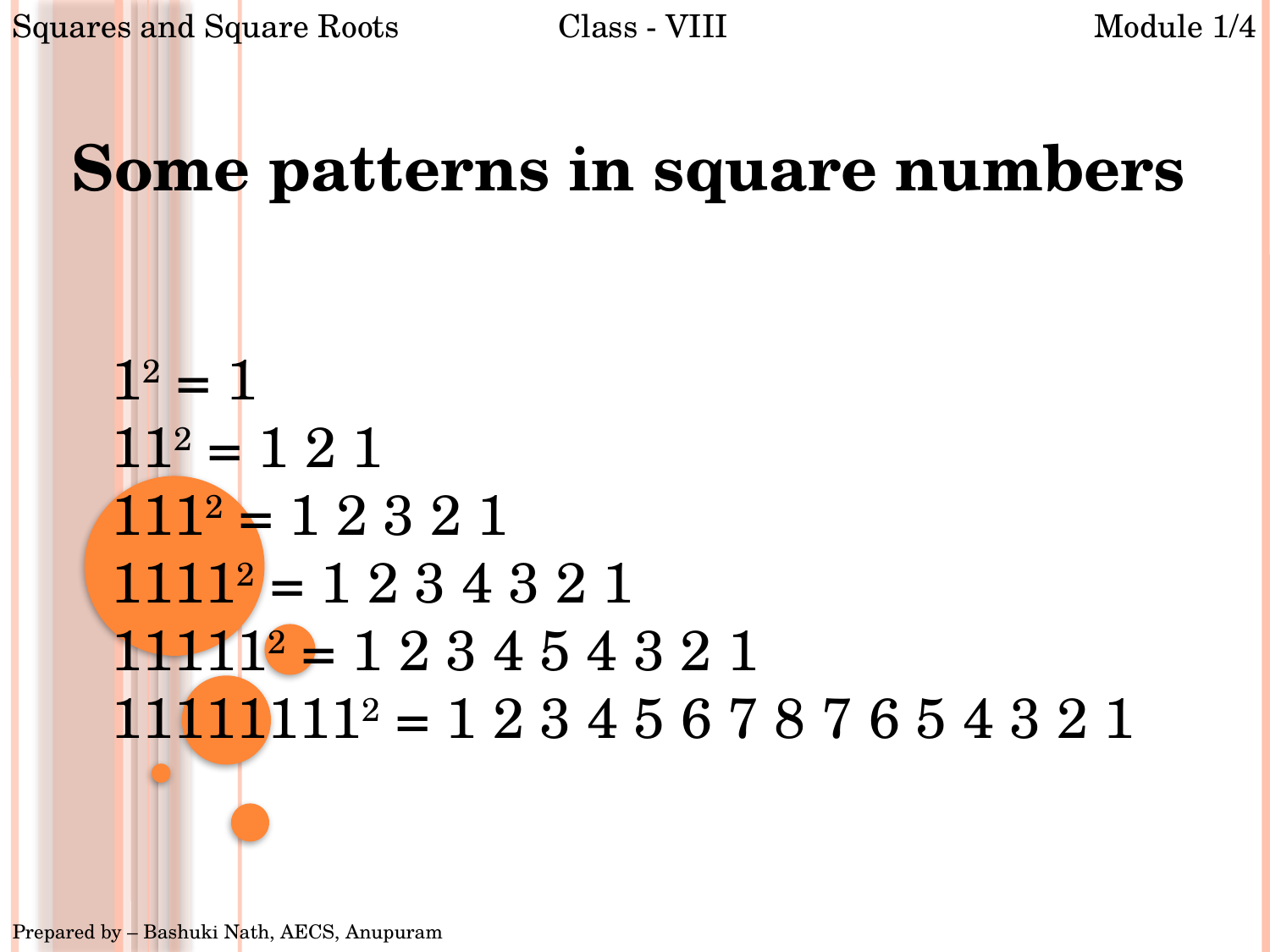

Squares and Square Roots
Class - VIII
Module 1/4
Some patterns in square numbers
12 = 1
112 = 1 2 1
1112 = 1 2 3 2 1
11112 = 1 2 3 4 3 2 1
111112 = 1 2 3 4 5 4 3 2 1
111111112 = 1 2 3 4 5 6 7 8 7 6 5 4 3 2 1
Prepared by – Bashuki Nath, AECS, Anupuram